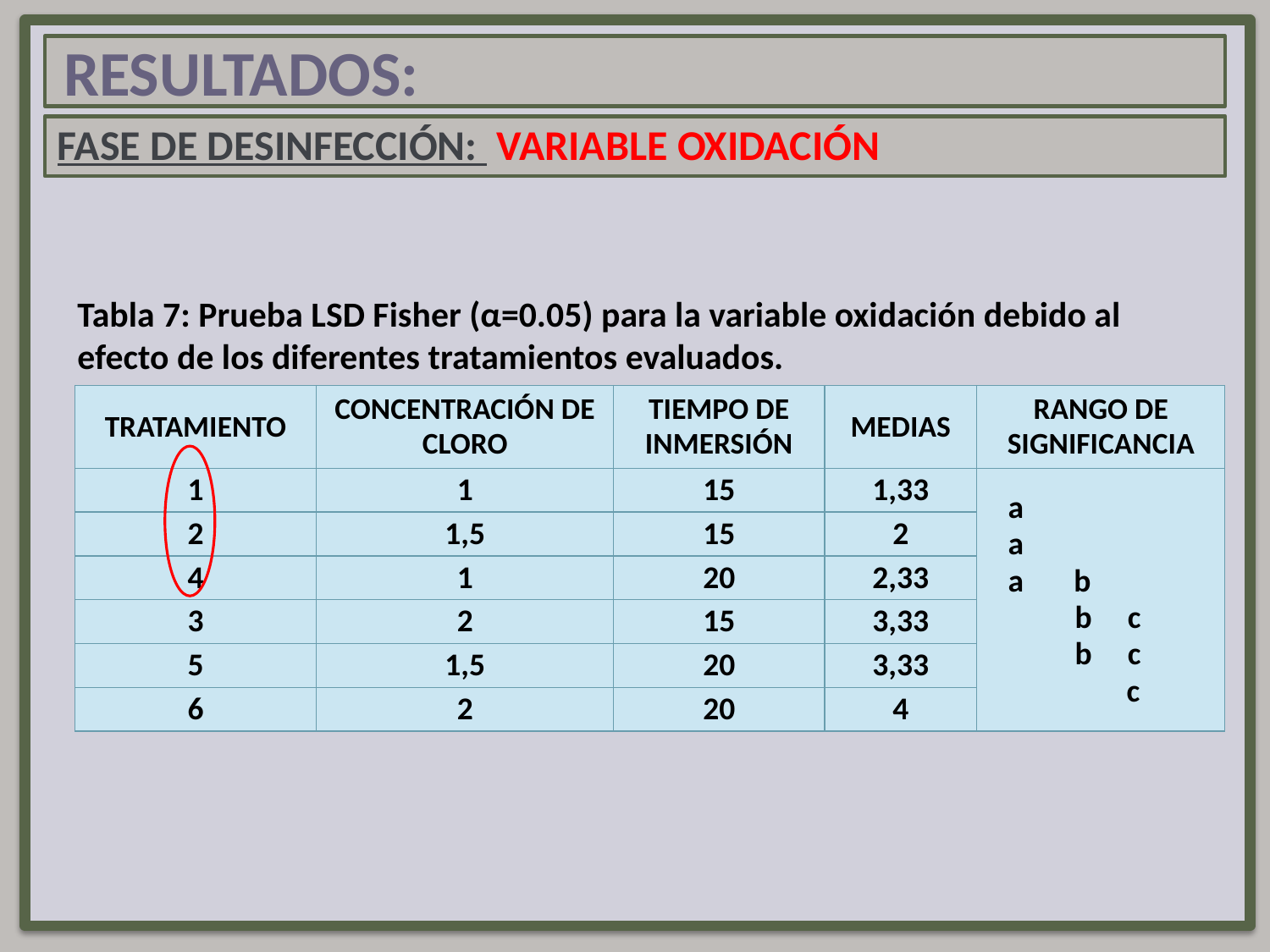

RESULTADOS:

FASE DE DESINFECCIÓN:  VARIABLE OXIDACIÓN

Tabla 7: Prueba LSD Fisher (α=0.05) para la variable oxidación debido al efecto de los diferentes tratamientos evaluados.
| Tratamiento | Concentración de cloro | Tiempo de inmersión | Medias | RANGO DE SIGNIFICANCIA |
| --- | --- | --- | --- | --- |
| 1 | 1 | 15 | 1,33 | a a a b b c b c c |
| 2 | 1,5 | 15 | 2 |  |
| 4 | 1 | 20 | 2,33 |  |
| 3 | 2 | 15 | 3,33 |  |
| 5 | 1,5 | 20 | 3,33 |  |
| 6 | 2 | 20 | 4 |  |